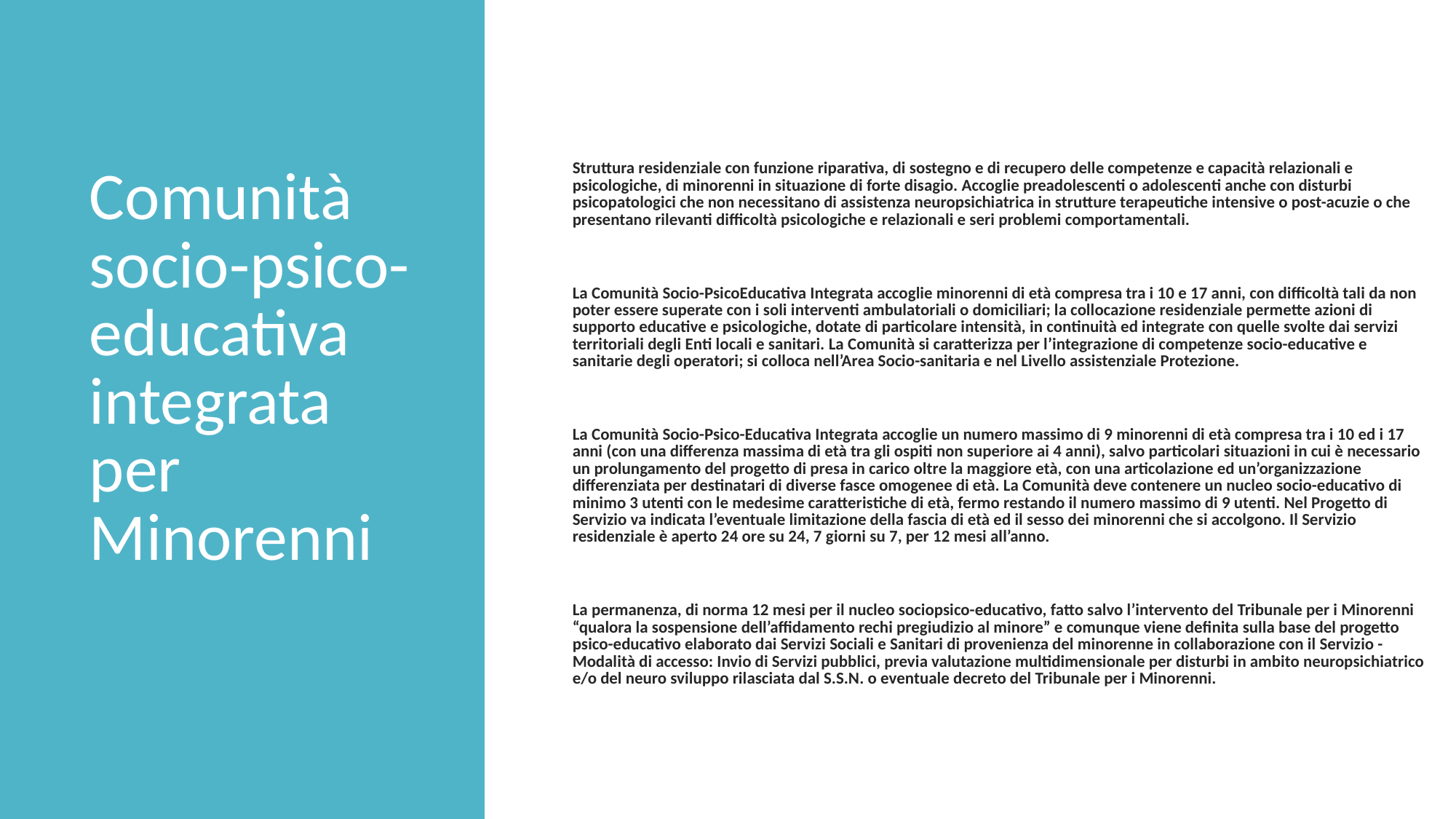

Struttura residenziale con funzione riparativa, di sostegno e di recupero delle competenze e capacità relazionali e psicologiche, di minorenni in situazione di forte disagio. Accoglie preadolescenti o adolescenti anche con disturbi psicopatologici che non necessitano di assistenza neuropsichiatrica in strutture terapeutiche intensive o post-acuzie o che presentano rilevanti difficoltà psicologiche e relazionali e seri problemi comportamentali.

La Comunità Socio-PsicoEducativa Integrata accoglie minorenni di età compresa tra i 10 e 17 anni, con difficoltà tali da non poter essere superate con i soli interventi ambulatoriali o domiciliari; la collocazione residenziale permette azioni di supporto educative e psicologiche, dotate di particolare intensità, in continuità ed integrate con quelle svolte dai servizi territoriali degli Enti locali e sanitari. La Comunità si caratterizza per l’integrazione di competenze socio-educative e sanitarie degli operatori; si colloca nell’Area Socio-sanitaria e nel Livello assistenziale Protezione.

La Comunità Socio-Psico-Educativa Integrata accoglie un numero massimo di 9 minorenni di età compresa tra i 10 ed i 17 anni (con una differenza massima di età tra gli ospiti non superiore ai 4 anni), salvo particolari situazioni in cui è necessario un prolungamento del progetto di presa in carico oltre la maggiore età, con una articolazione ed un’organizzazione differenziata per destinatari di diverse fasce omogenee di età. La Comunità deve contenere un nucleo socio-educativo di minimo 3 utenti con le medesime caratteristiche di età, fermo restando il numero massimo di 9 utenti. Nel Progetto di Servizio va indicata l’eventuale limitazione della fascia di età ed il sesso dei minorenni che si accolgono. Il Servizio residenziale è aperto 24 ore su 24, 7 giorni su 7, per 12 mesi all’anno.

La permanenza, di norma 12 mesi per il nucleo sociopsico-educativo, fatto salvo l’intervento del Tribunale per i Minorenni “qualora la sospensione dell’affidamento rechi pregiudizio al minore” e comunque viene definita sulla base del progetto psico-educativo elaborato dai Servizi Sociali e Sanitari di provenienza del minorenne in collaborazione con il Servizio - Modalità di accesso: Invio di Servizi pubblici, previa valutazione multidimensionale per disturbi in ambito neuropsichiatrico e/o del neuro sviluppo rilasciata dal S.S.N. o eventuale decreto del Tribunale per i Minorenni.
# Comunità socio-psico-educativa integrata per Minorenni